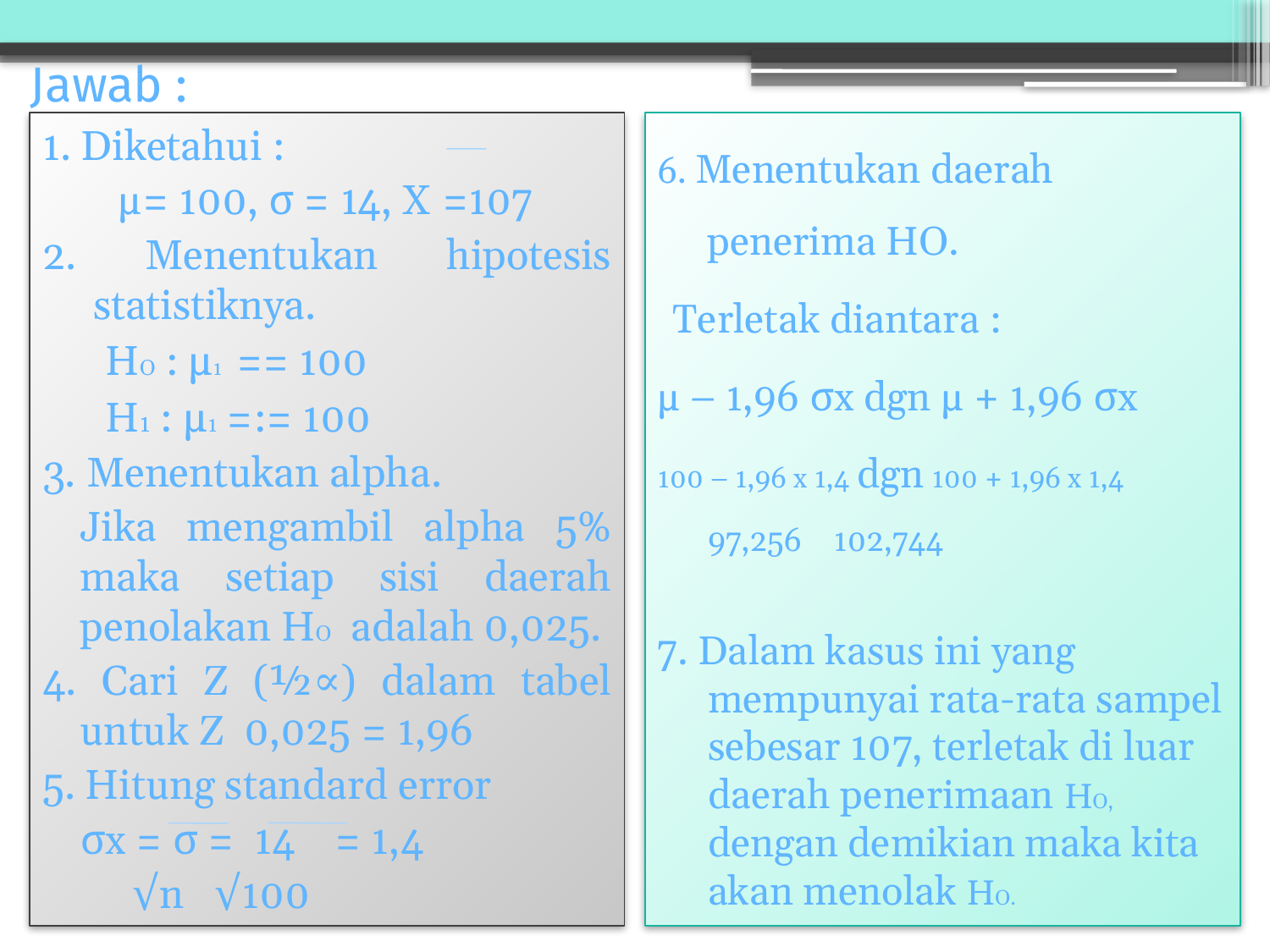

# Jawab :
1. Diketahui :
μ= 100, σ = 14, X =107
2. Menentukan hipotesis statistiknya.
HO : μ1  == 100
H1 : μ1 =:= 100
3. Menentukan alpha.
Jika mengambil alpha 5% maka setiap sisi daerah penolakan HO  adalah 0,025.
4. Cari Z (½∝) dalam tabel untuk Z  0,025 = 1,96
5. Hitung standard error
σx = σ =  14    = 1,4
         √n   √100
6. Menentukan daerah penerima HO.
Terletak diantara :
μ – 1,96 σx dgn μ + 1,96 σx
100 – 1,96 x 1,4 dgn 100 + 1,96 x 1,4
	97,256		102,744

7. Dalam kasus ini yang mempunyai rata-rata sampel sebesar 107, terletak di luar daerah penerimaan HO, dengan demikian maka kita akan menolak HO.